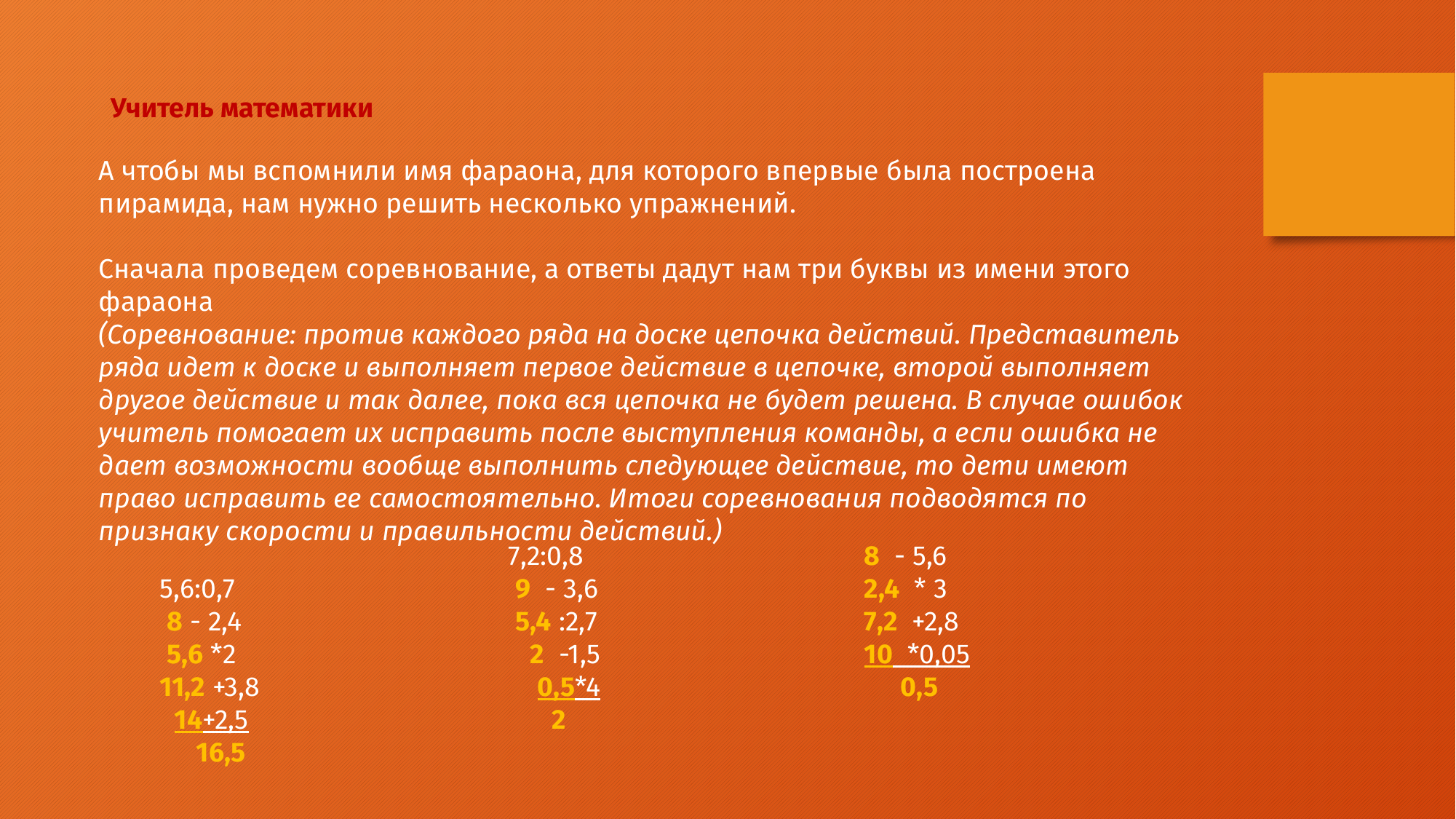

Учитель математики
А чтобы мы вспомнили имя фараона, для которого впервые была построена пирамида, нам нужно решить несколько упражнений.

Сначала проведем соревнование, а ответы дадут нам три буквы из имени этого фараона
(Соревнование: против каждого ряда на доске цепочка действий. Представитель ряда идет к доске и выполняет первое действие в цепочке, второй выполняет другое действие и так далее, пока вся цепочка не будет решена. В случае ошибок учитель помогает их исправить после выступления команды, а если ошибка не дает возможности вообще выполнить следующее действие, то дети имеют право исправить ее самостоятельно. Итоги соревнования подводятся по признаку скорости и правильности действий.)

5,6:0,7
 8 - 2,4
 5,6 *2
11,2 +3,8
  14+2,5
     16,5

7,2:0,8
 9  - 3,6
 5,4 :2,7
   2  -1,5
    0,5*4
      2

4,8:0,6
 8  - 5,6
 2,4  * 3
 7,2  +2,8
 10  *0,05
      0,5